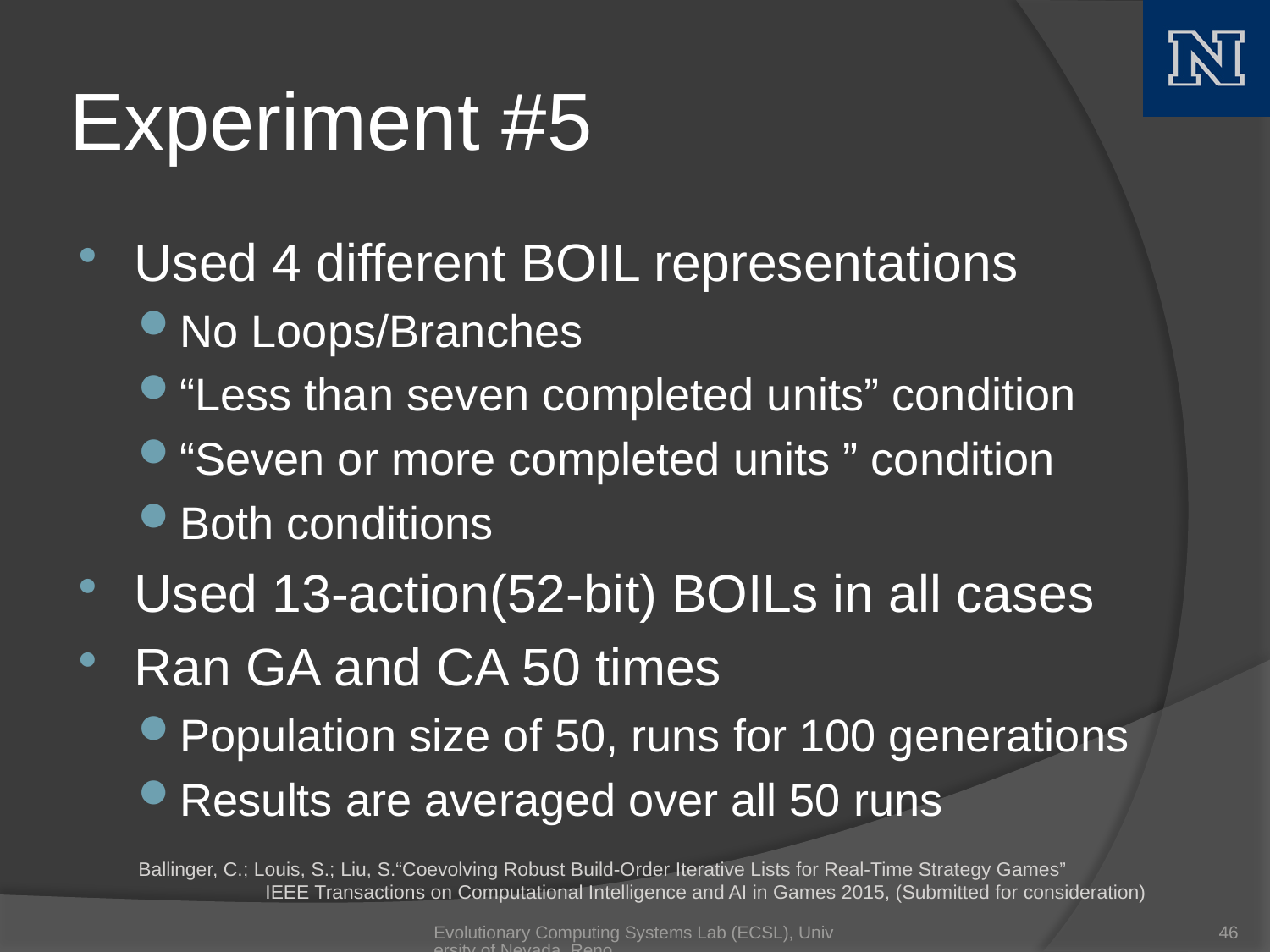

# Experiment #5
Used 4 different BOIL representations
No Loops/Branches
“Less than seven completed units” condition
“Seven or more completed units ” condition
Both conditions
Used 13-action(52-bit) BOILs in all cases
Ran GA and CA 50 times
Population size of 50, runs for 100 generations
Results are averaged over all 50 runs
Ballinger, C.; Louis, S.; Liu, S.“Coevolving Robust Build-Order Iterative Lists for Real-Time Strategy Games”
	IEEE Transactions on Computational Intelligence and AI in Games 2015, (Submitted for consideration)
Evolutionary Computing Systems Lab (ECSL), University of Nevada, Reno
46